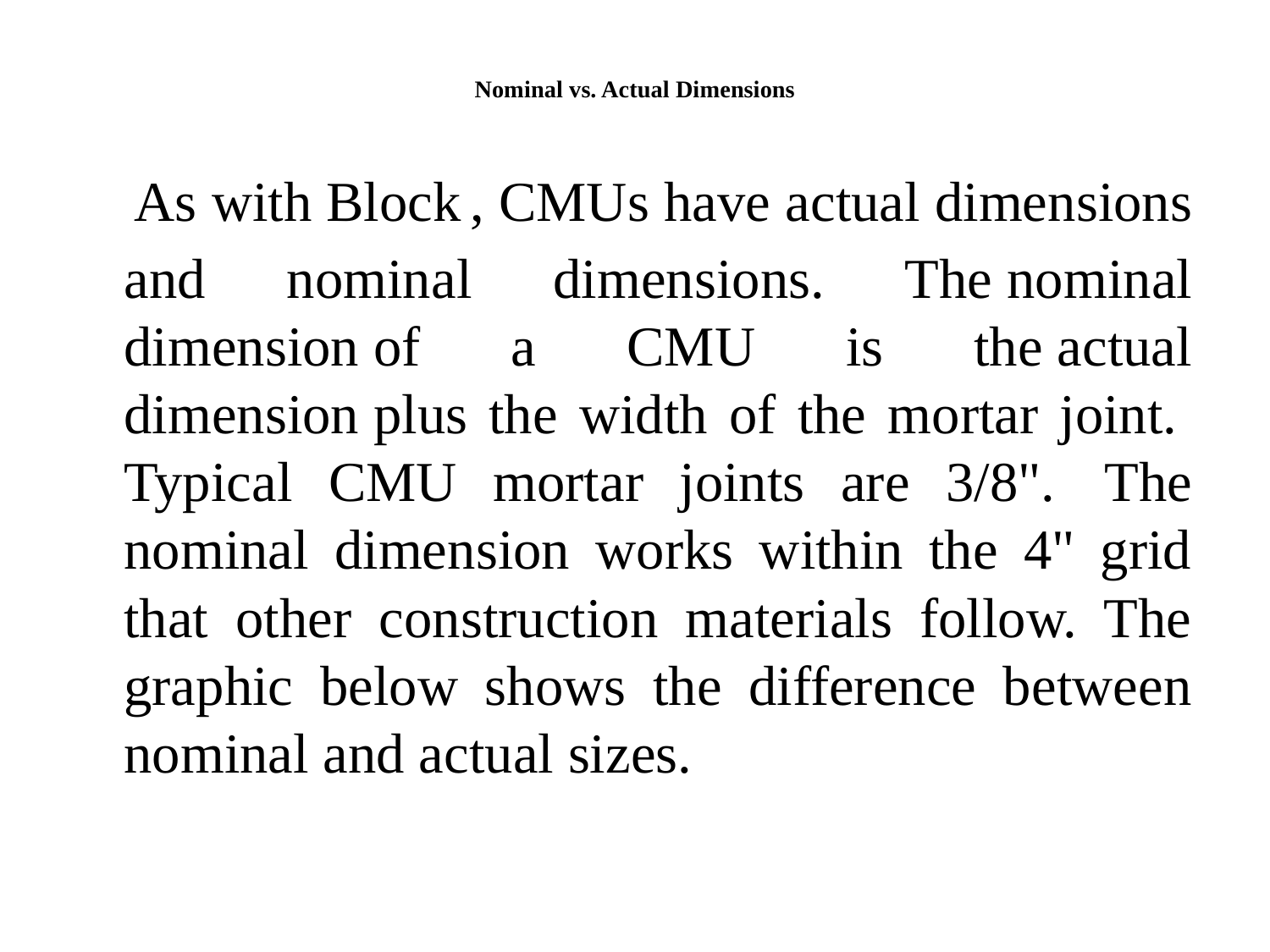

# Nominal vs. Actual Dimensions
    As with Block , CMUs have actual dimensions and nominal dimensions. The nominal dimension of a CMU is the actual dimension plus the width of the mortar joint.  Typical CMU mortar joints are 3/8".  The nominal dimension works within the 4" grid that other construction materials follow. The graphic below shows the difference between nominal and actual sizes.